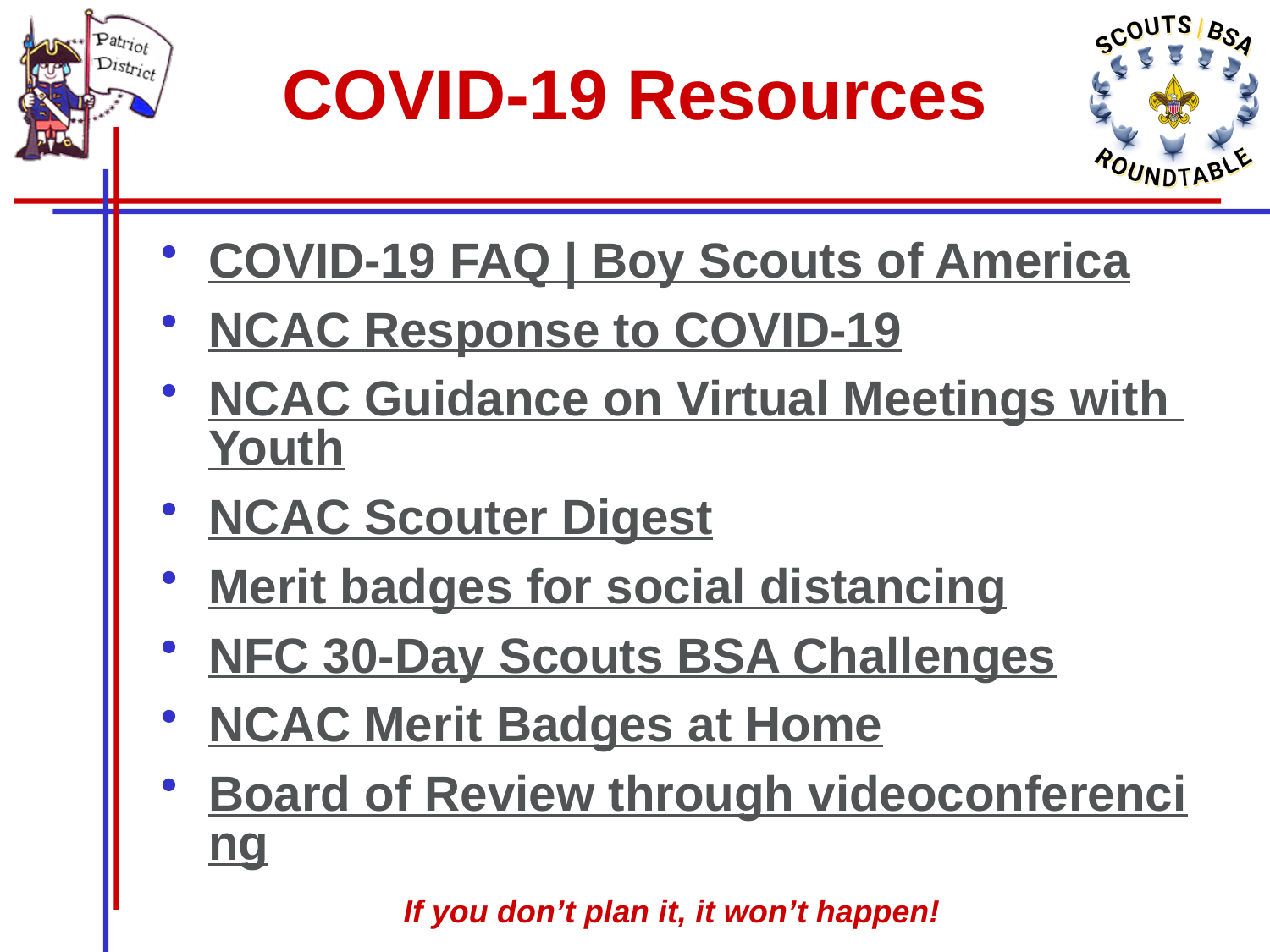

# COVID-19 Resources
COVID-19 FAQ | Boy Scouts of America
NCAC Response to COVID-19
NCAC Guidance on Virtual Meetings with Youth
NCAC Scouter Digest
Merit badges for social distancing
NFC 30-Day Scouts BSA Challenges
NCAC Merit Badges at Home
Board of Review through videoconferencing